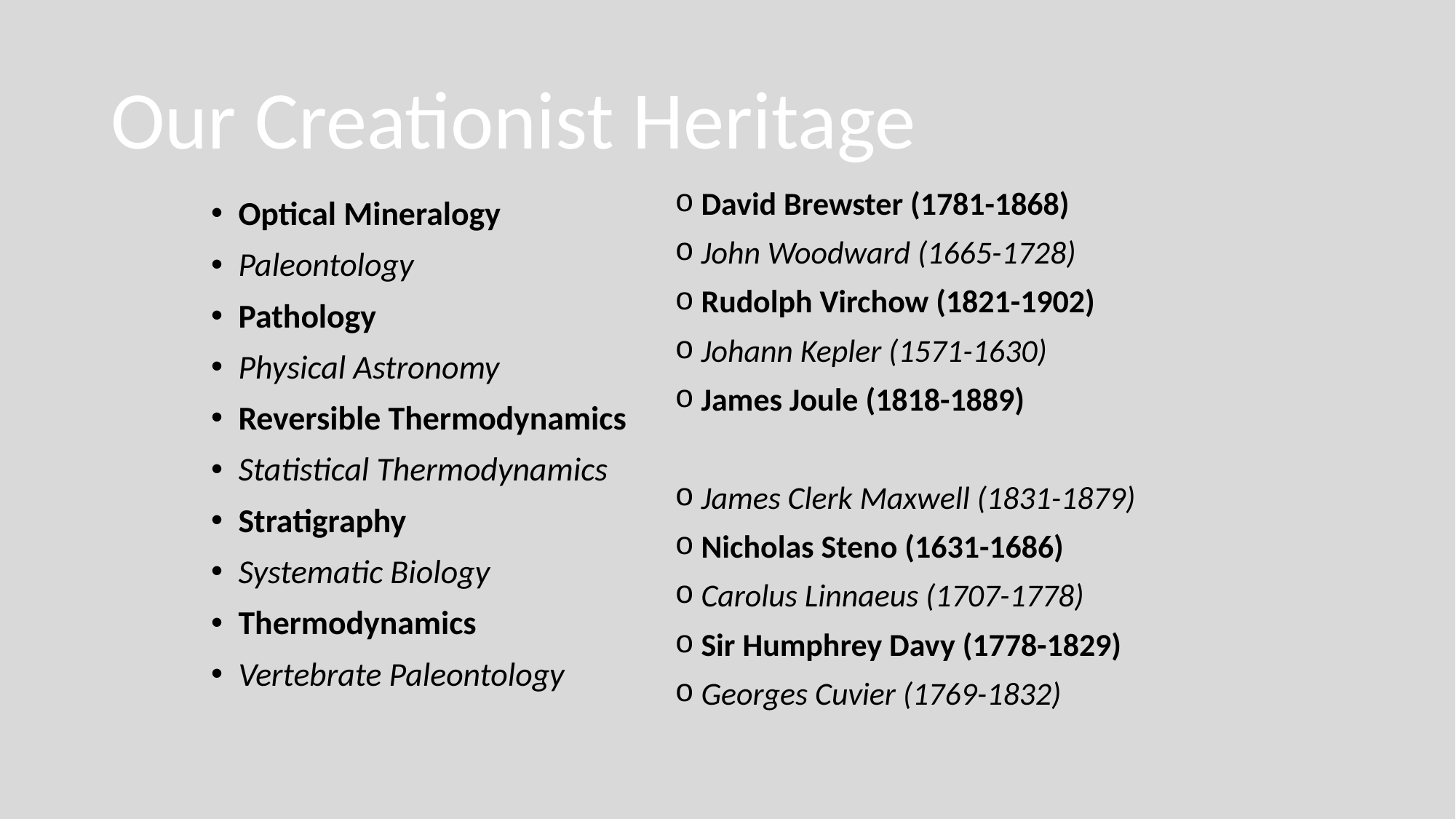

# Our Creationist Heritage
David Brewster (1781-1868)
John Woodward (1665-1728)
Rudolph Virchow (1821-1902)
Johann Kepler (1571-1630)
James Joule (1818-1889)

James Clerk Maxwell (1831-1879)
Nicholas Steno (1631-1686)
Carolus Linnaeus (1707-1778)
Sir Humphrey Davy (1778-1829)
Georges Cuvier (1769-1832)

Optical Mineralogy
Paleontology
Pathology
Physical Astronomy
Reversible Thermodynamics
Statistical Thermodynamics
Stratigraphy
Systematic Biology
Thermodynamics
Vertebrate Paleontology